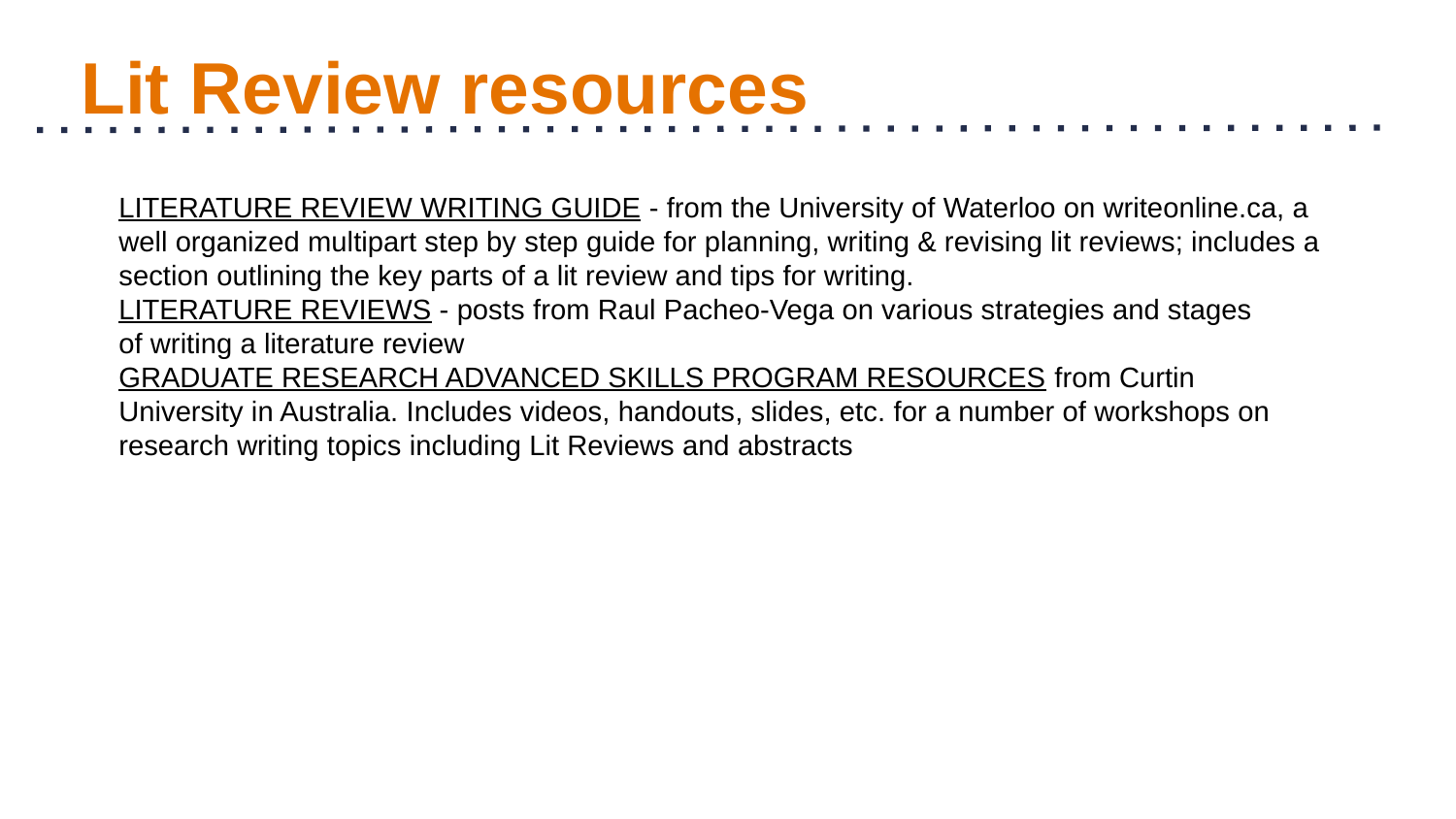

# Lit Review resources
LITERATURE REVIEW WRITING GUIDE - from the University of Waterloo on writeonline.ca, a well organized multipart step by step guide for planning, writing & revising lit reviews; includes a section outlining the key parts of a lit review and tips for writing.
LITERATURE REVIEWS - posts from Raul Pacheo-Vega on various strategies and stages of writing a literature review
GRADUATE RESEARCH ADVANCED SKILLS PROGRAM RESOURCES from Curtin University in Australia. Includes videos, handouts, slides, etc. for a number of workshops on research writing topics including Lit Reviews and abstracts